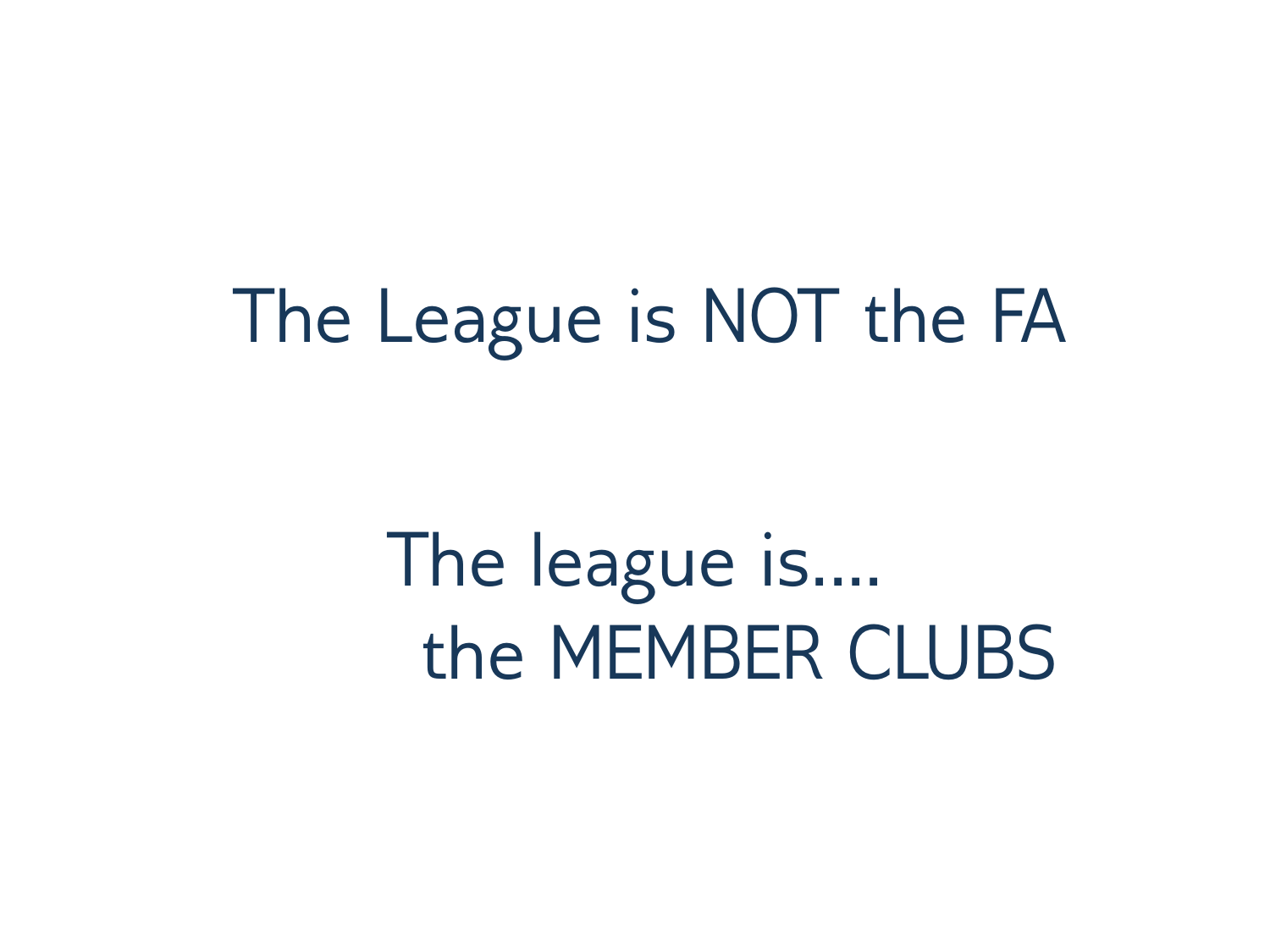

The League is NOT the FA

The league is....
 the MEMBER CLUBS